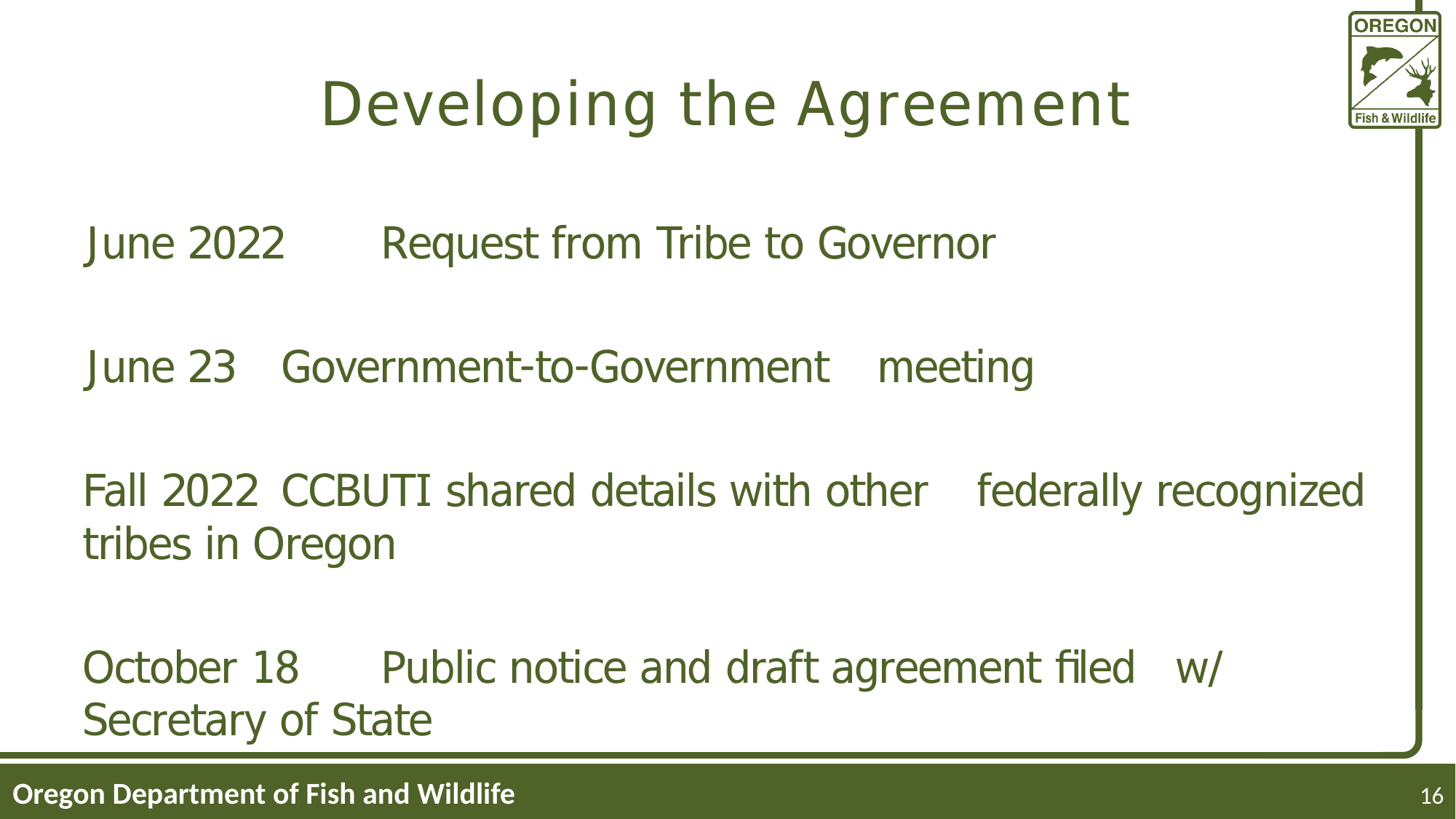

# Developing the Agreement
June 2022 		Request from Tribe to Governor

June 23			Government-to-Government 						meeting

Fall 2022 			CCBUTI shared details with other 					federally recognized tribes in Oregon

October 18		Public notice and draft agreement filed 				w/ Secretary of State
16